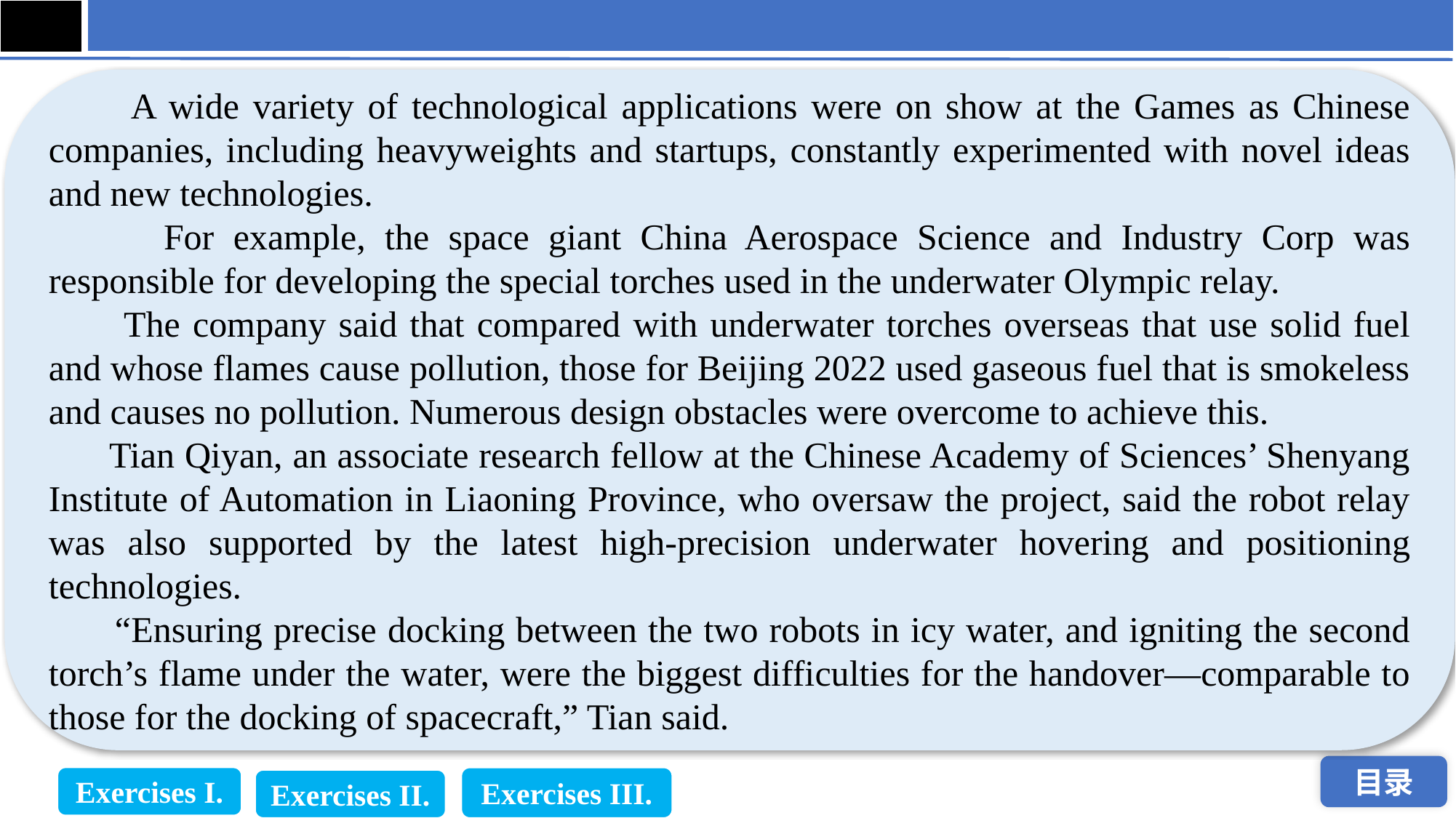

A wide variety of technological applications were on show at the Games as Chinese companies, including heavyweights and startups, constantly experimented with novel ideas and new technologies.
      For example, the space giant China Aerospace Science and Industry Corp was responsible for developing the special torches used in the underwater Olympic relay.
      The company said that compared with underwater torches overseas that use solid fuel and whose flames cause pollution, those for Beijing 2022 used gaseous fuel that is smokeless and causes no pollution. Numerous design obstacles were overcome to achieve this.
      Tian Qiyan, an associate research fellow at the Chinese Academy of Sciences’ Shenyang Institute of Automation in Liaoning Province, who oversaw the project, said the robot relay was also supported by the latest high-precision underwater hovering and positioning technologies.
      “Ensuring precise docking between the two robots in icy water, and igniting the second torch’s flame under the water, were the biggest difficulties for the handover—comparable to those for the docking of spacecraft,” Tian said.
Exercises I.
Exercises III.
Exercises II.